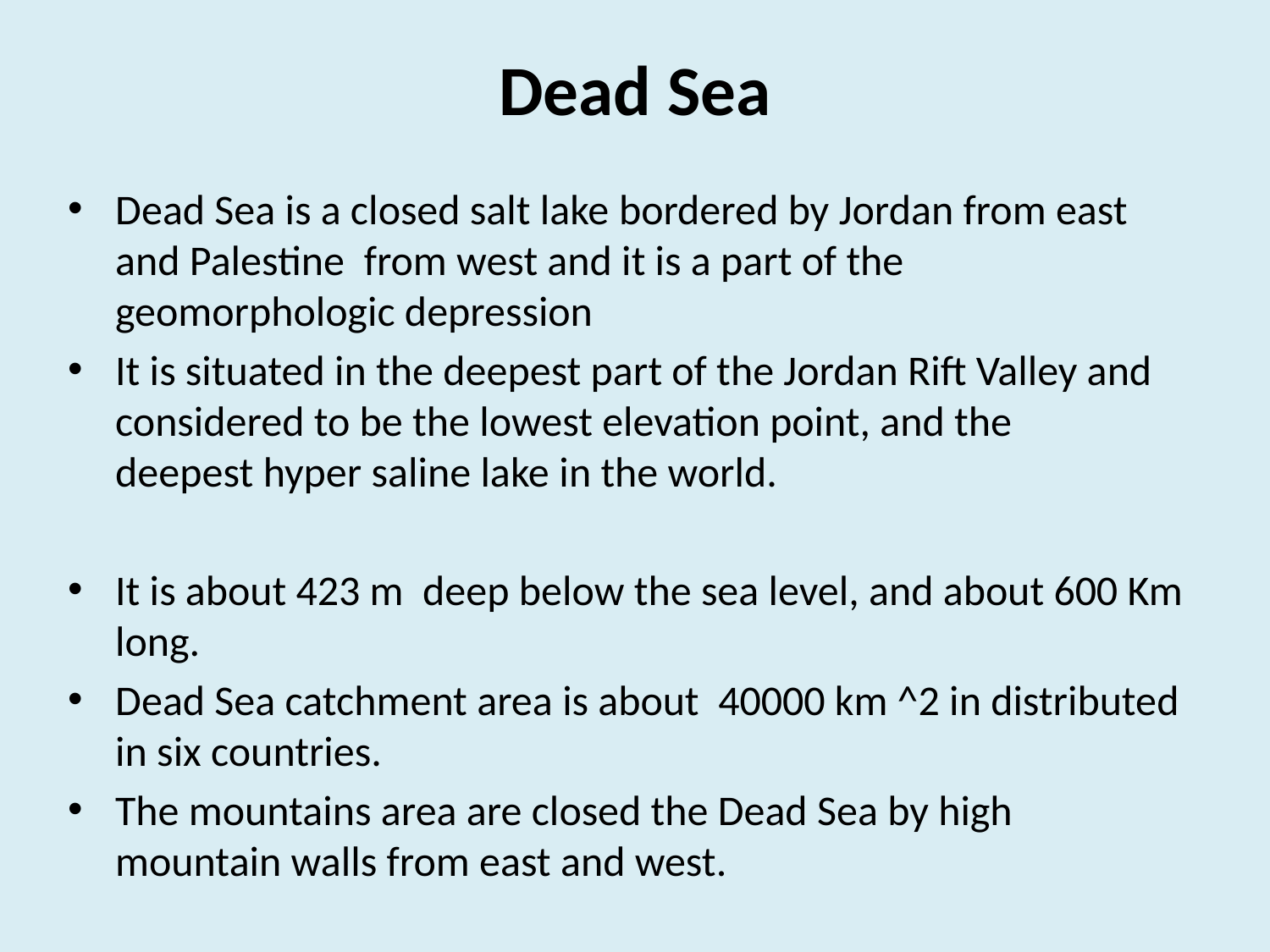

# Dead Sea
Dead Sea is a closed salt lake bordered by Jordan from east and Palestine  from west and it is a part of the geomorphologic depression
It is situated in the deepest part of the Jordan Rift Valley and considered to be the lowest elevation point, and the deepest hyper saline lake in the world.

It is about 423 m  deep below the sea level, and about 600 Km long.
Dead Sea catchment area is about  40000 km ^2 in distributed in six countries.
The mountains area are closed the Dead Sea by high mountain walls from east and west.